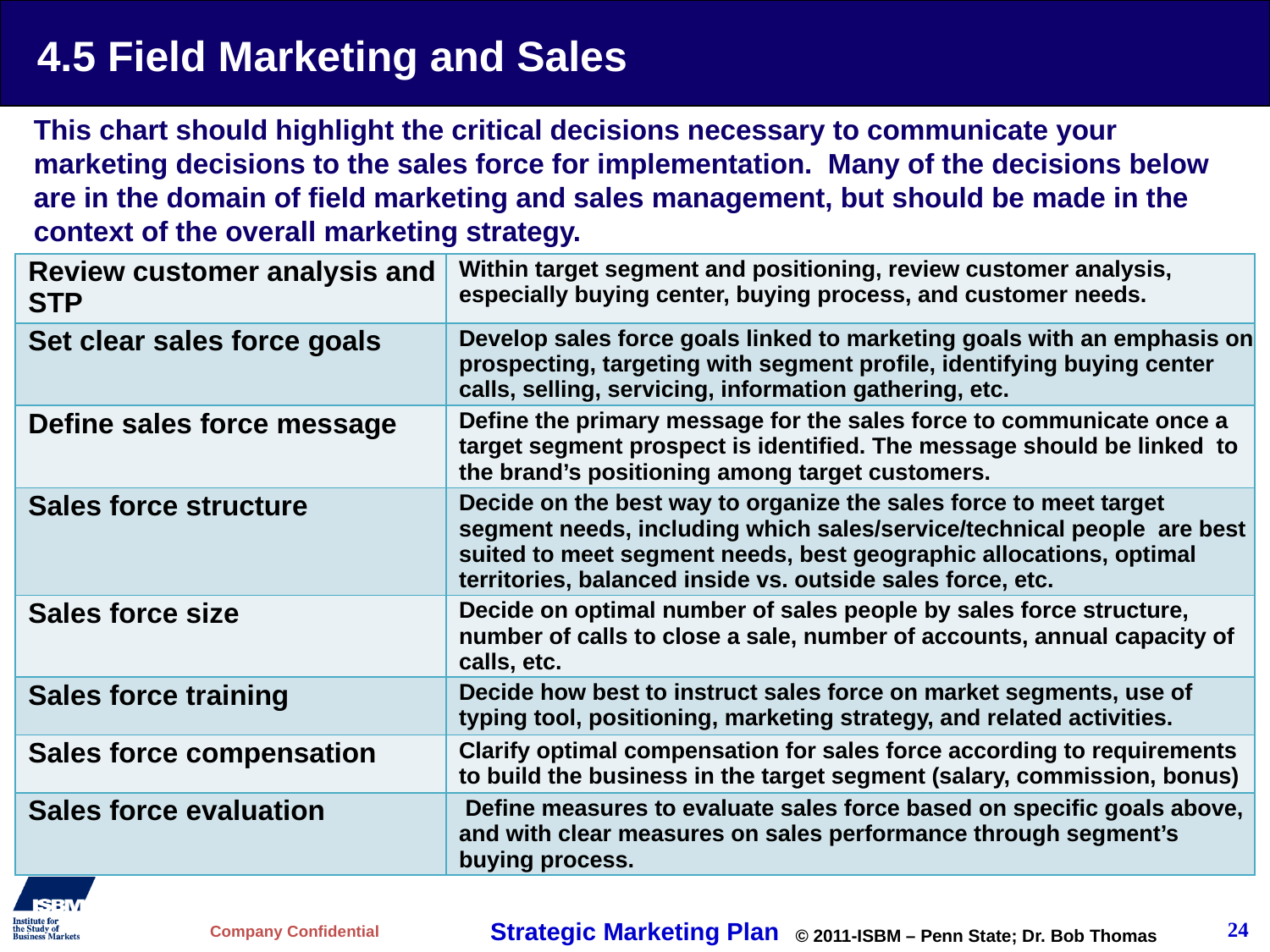

# 4.5 Field Marketing and Sales
This chart should highlight the critical decisions necessary to communicate your marketing decisions to the sales force for implementation.  Many of the decisions below are in the domain of field marketing and sales management, but should be made in the context of the overall marketing strategy.
| Review customer analysis and STP | Within target segment and positioning, review customer analysis, especially buying center, buying process, and customer needs. |
| --- | --- |
| Set clear sales force goals | Develop sales force goals linked to marketing goals with an emphasis on prospecting, targeting with segment profile, identifying buying center calls, selling, servicing, information gathering, etc. |
| Define sales force message | Define the primary message for the sales force to communicate once a target segment prospect is identified. The message should be linked to the brand’s positioning among target customers. |
| Sales force structure | Decide on the best way to organize the sales force to meet target segment needs, including which sales/service/technical people are best suited to meet segment needs, best geographic allocations, optimal territories, balanced inside vs. outside sales force, etc. |
| Sales force size | Decide on optimal number of sales people by sales force structure, number of calls to close a sale, number of accounts, annual capacity of calls, etc. |
| Sales force training | Decide how best to instruct sales force on market segments, use of typing tool, positioning, marketing strategy, and related activities. |
| Sales force compensation | Clarify optimal compensation for sales force according to requirements to build the business in the target segment (salary, commission, bonus) |
| Sales force evaluation | Define measures to evaluate sales force based on specific goals above, and with clear measures on sales performance through segment’s buying process. |
24